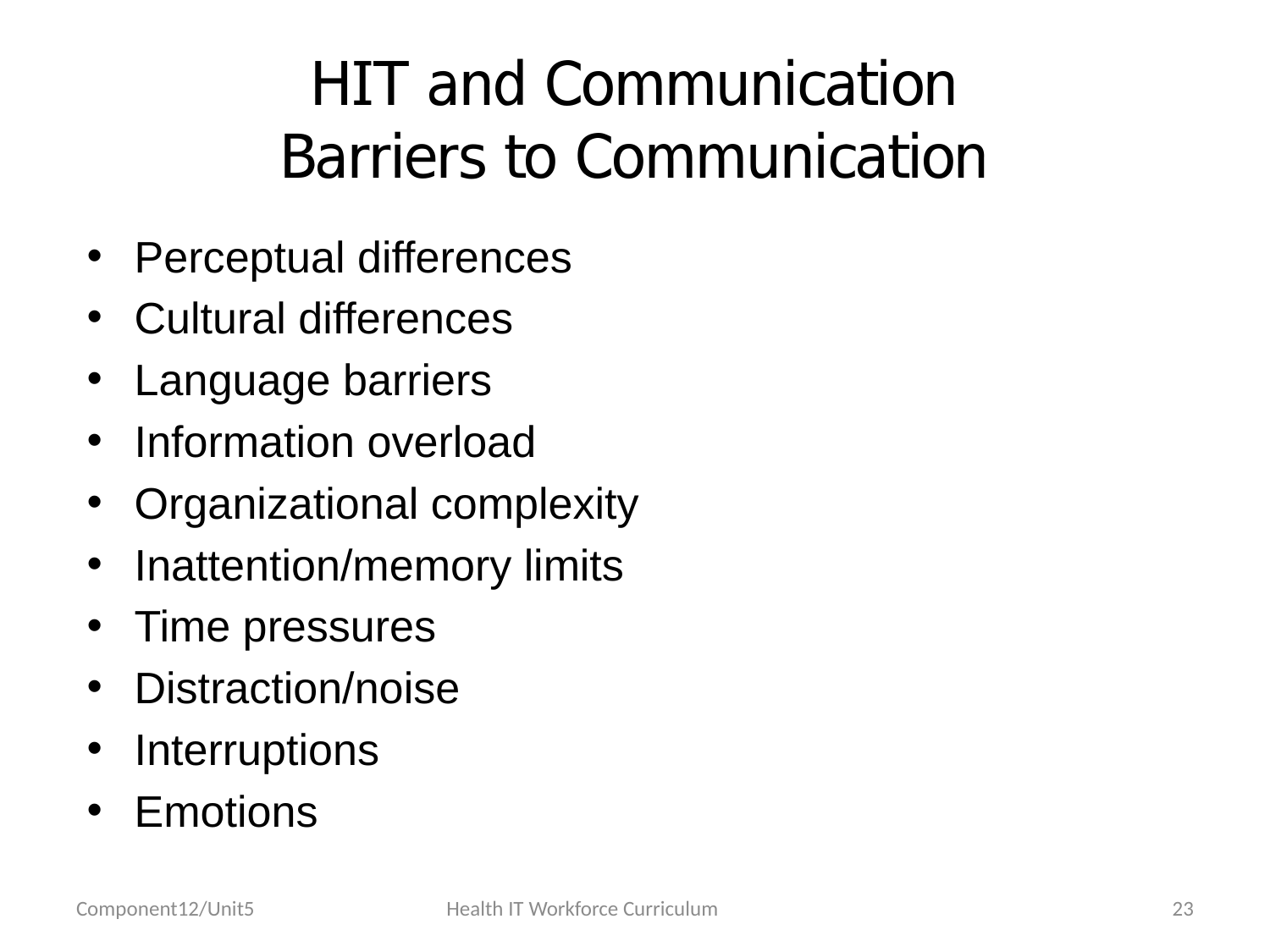

# HIT and Communication Barriers to Communication
Perceptual differences
Cultural differences
Language barriers
Information overload
Organizational complexity
Inattention/memory limits
Time pressures
Distraction/noise
Interruptions
Emotions

Component12/Unit5
Health IT Workforce Curriculum
23